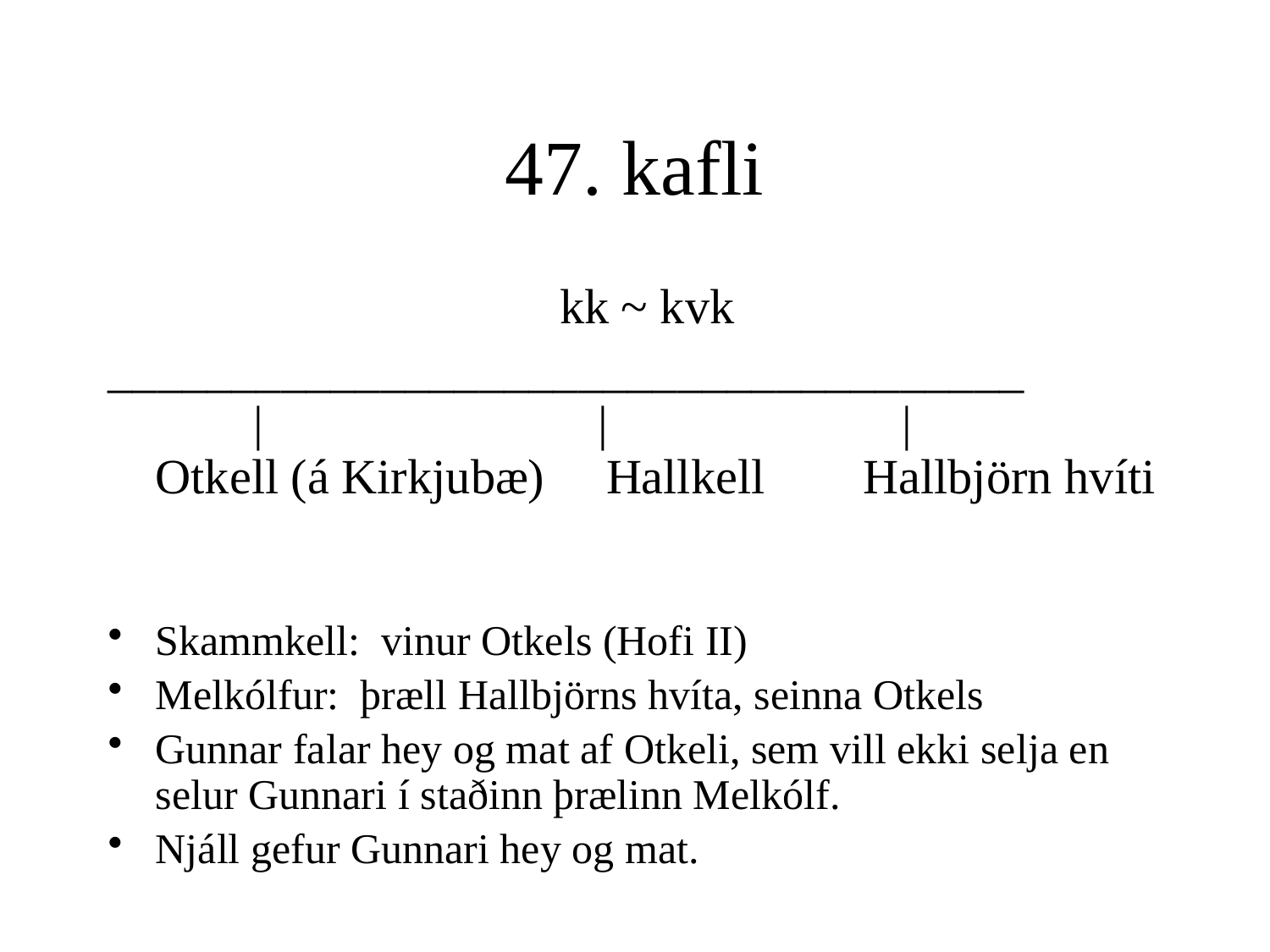

# 47. kafli
  kk ~ kvk
_____________________________________
        |                   	     |                        |
Otkell (á Kirkjubæ)     Hallkell        Hallbjörn hvíti
Skammkell:  vinur Otkels (Hofi II)
Melkólfur:  þræll Hallbjörns hvíta, seinna Otkels
Gunnar falar hey og mat af Otkeli, sem vill ekki selja en selur Gunnari í staðinn þrælinn Melkólf.
Njáll gefur Gunnari hey og mat.